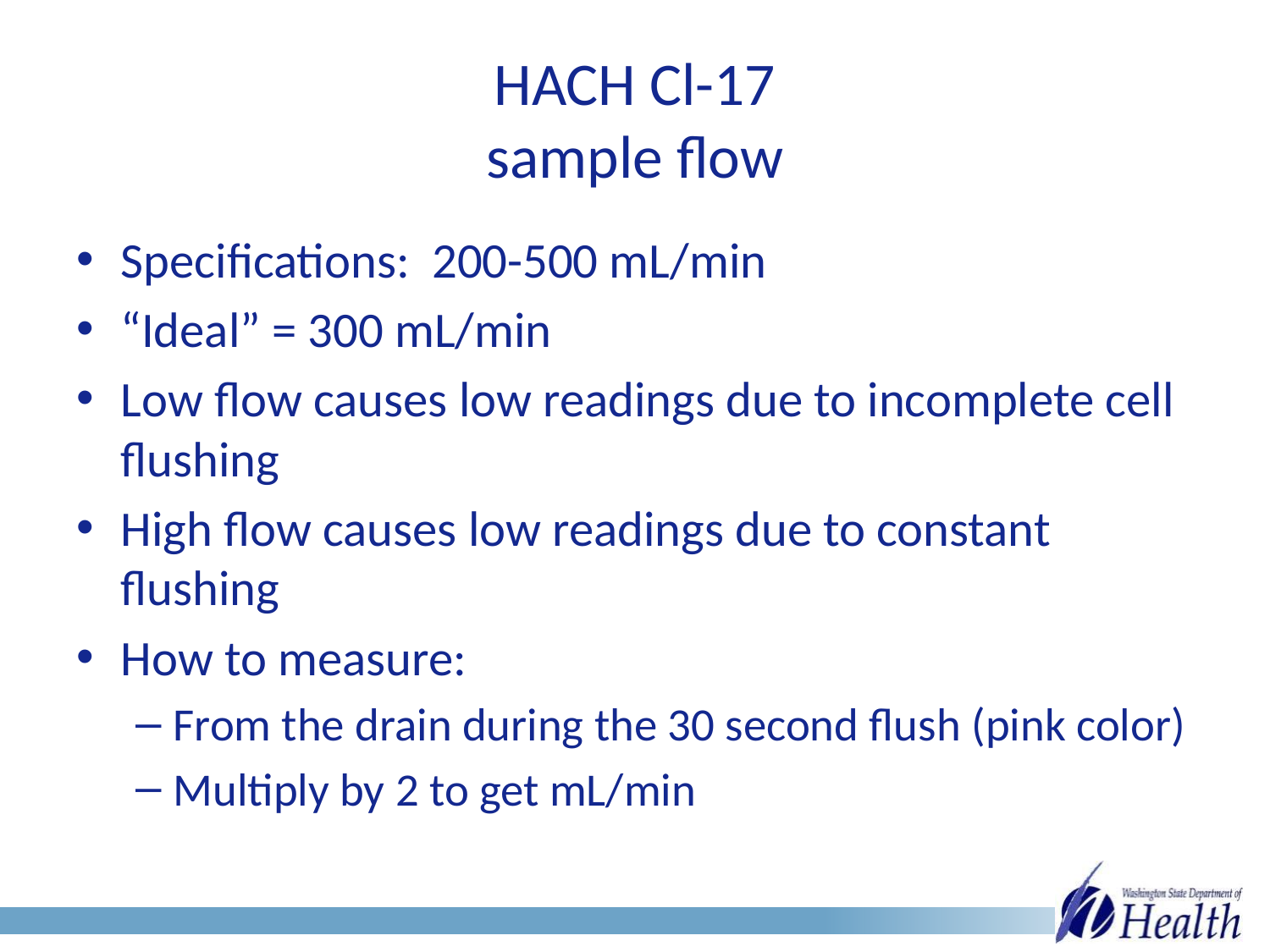

# HACH Cl-17 sample flow
Specifications:  200-500 mL/min
“Ideal” = 300 mL/min
Low flow causes low readings due to incomplete cell flushing
High flow causes low readings due to constant flushing
How to measure:
From the drain during the 30 second flush (pink color)
Multiply by 2 to get mL/min